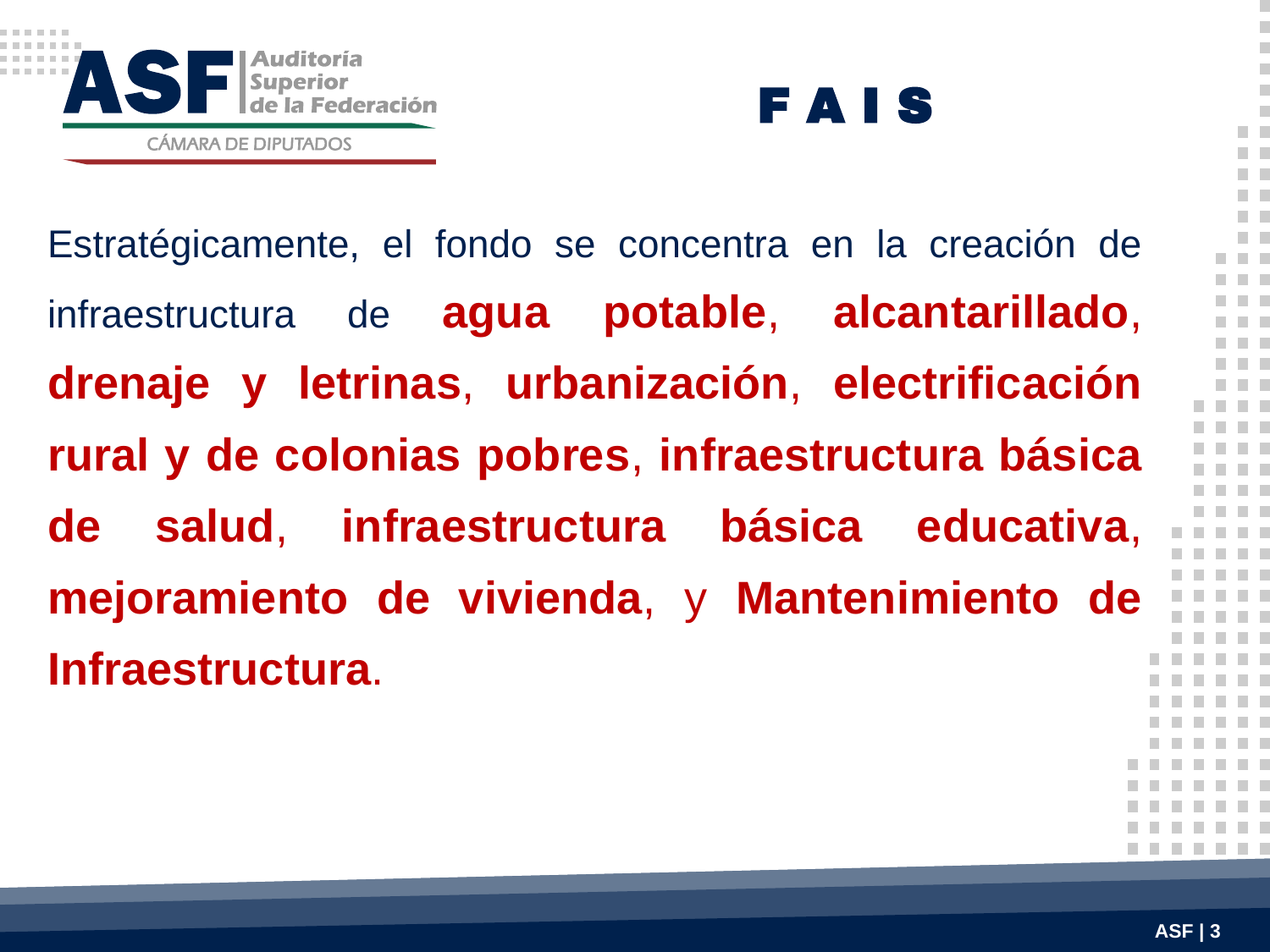

F A I S
Estratégicamente, el fondo se concentra en la creación de infraestructura de agua potable, alcantarillado, drenaje y letrinas, urbanización, electrificación rural y de colonias pobres, infraestructura básica de salud, infraestructura básica educativa, mejoramiento de vivienda, y Mantenimiento de Infraestructura.

ASF | 3